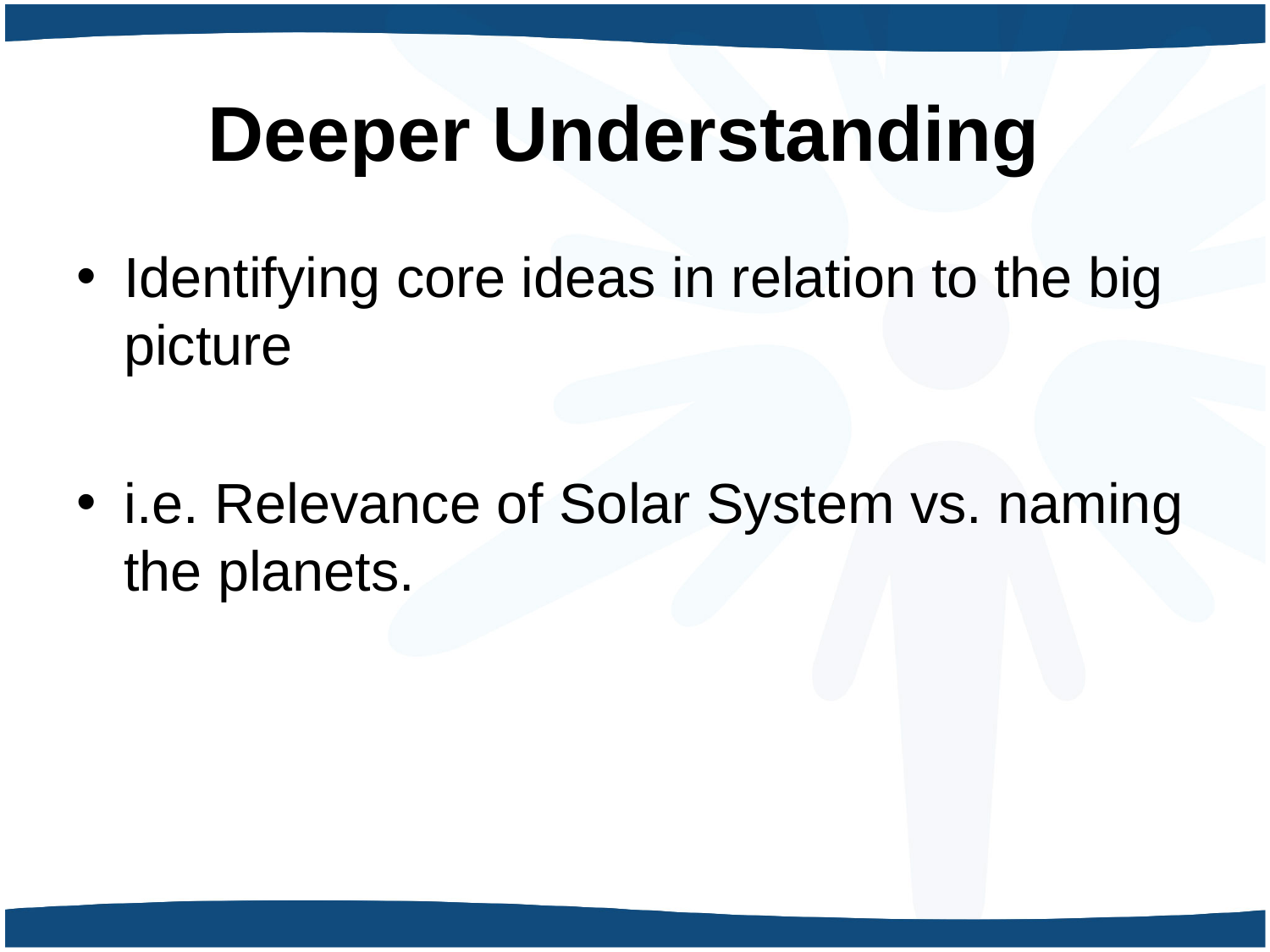

# Deeper Understanding
Identifying core ideas in relation to the big picture

i.e. Relevance of Solar System vs. naming the planets.